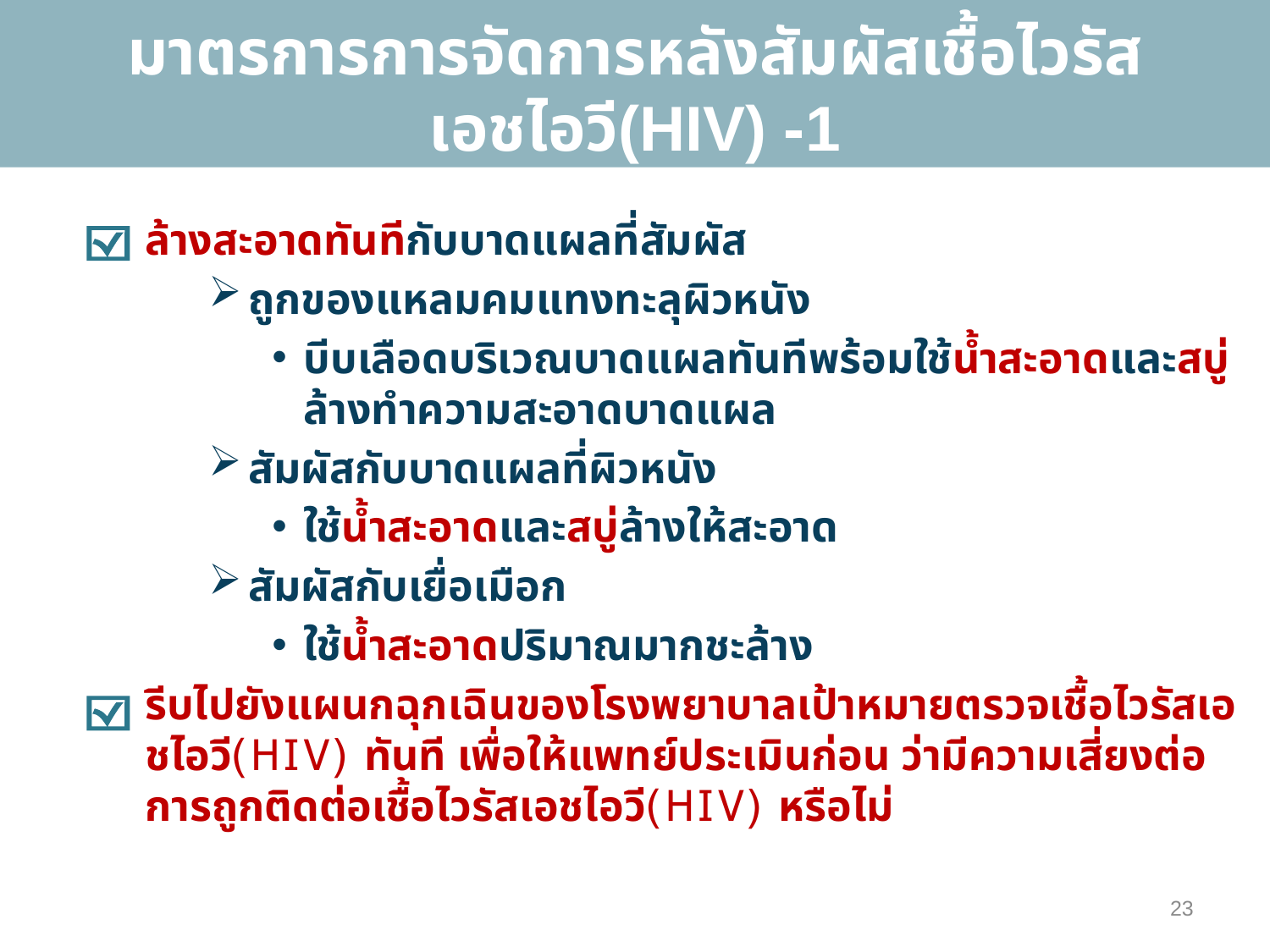

มาตรการการจัดการหลังสัมผัสเชื้อไวรัสเอชไอวี(HIV) -1
ล้างสะอาดทันทีกับบาดแผลที่สัมผัส
ถูกของแหลมคมแทงทะลุผิวหนัง
บีบเลือดบริเวณบาดแผลทันทีพร้อมใช้น้ำสะอาดและสบู่ล้างทำความสะอาดบาดแผล
สัมผัสกับบาดแผลที่ผิวหนัง
ใช้น้ำสะอาดและสบู่ล้างให้สะอาด
สัมผัสกับเยื่อเมือก
ใช้น้ำสะอาดปริมาณมากชะล้าง
รีบไปยังแผนกฉุกเฉินของโรงพยาบาลเป้าหมายตรวจเชื้อไวรัสเอชไอวี(HIV) ทันที เพื่อให้แพทย์ประเมินก่อน ว่ามีความเสี่ยงต่อการถูกติดต่อเชื้อไวรัสเอชไอวี(HIV) หรือไม่

23